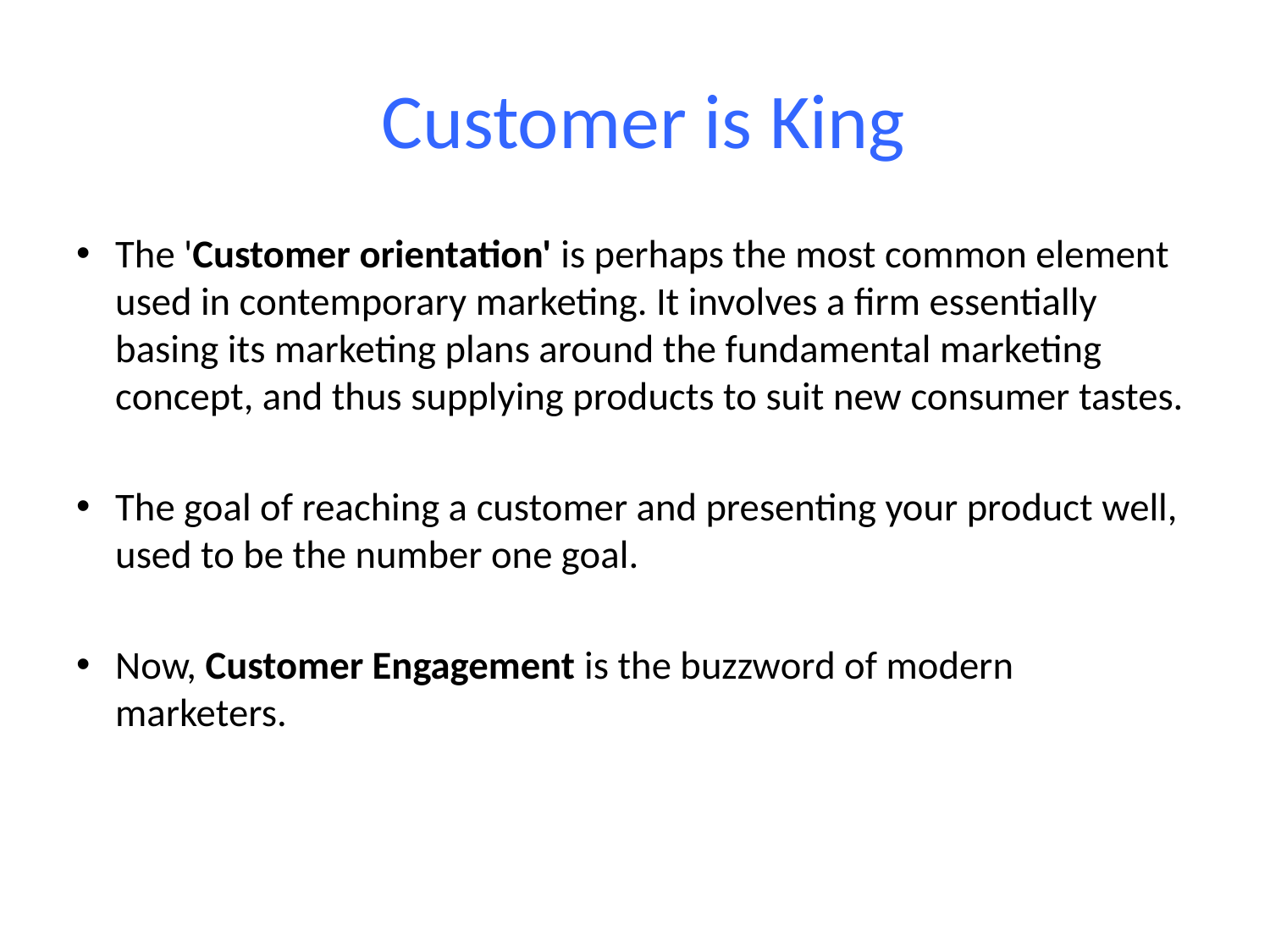

# Customer is King
The 'Customer orientation' is perhaps the most common element used in contemporary marketing. It involves a firm essentially basing its marketing plans around the fundamental marketing concept, and thus supplying products to suit new consumer tastes.

The goal of reaching a customer and presenting your product well, used to be the number one goal.

Now, Customer Engagement is the buzzword of modern marketers.